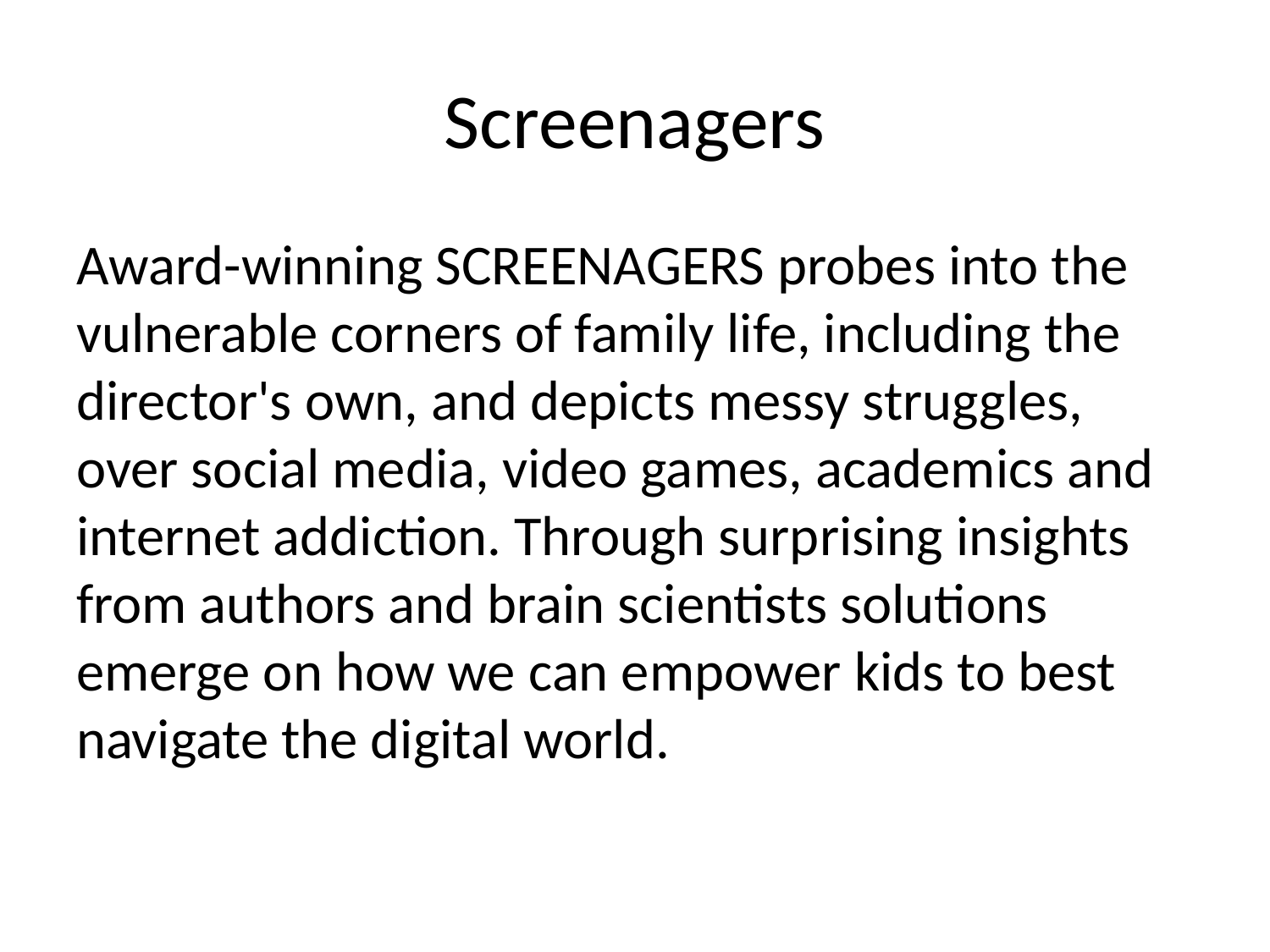

# Screenagers
Award-winning SCREENAGERS probes into the vulnerable corners of family life, including the director's own, and depicts messy struggles, over social media, video games, academics and internet addiction. Through surprising insights from authors and brain scientists solutions emerge on how we can empower kids to best navigate the digital world.